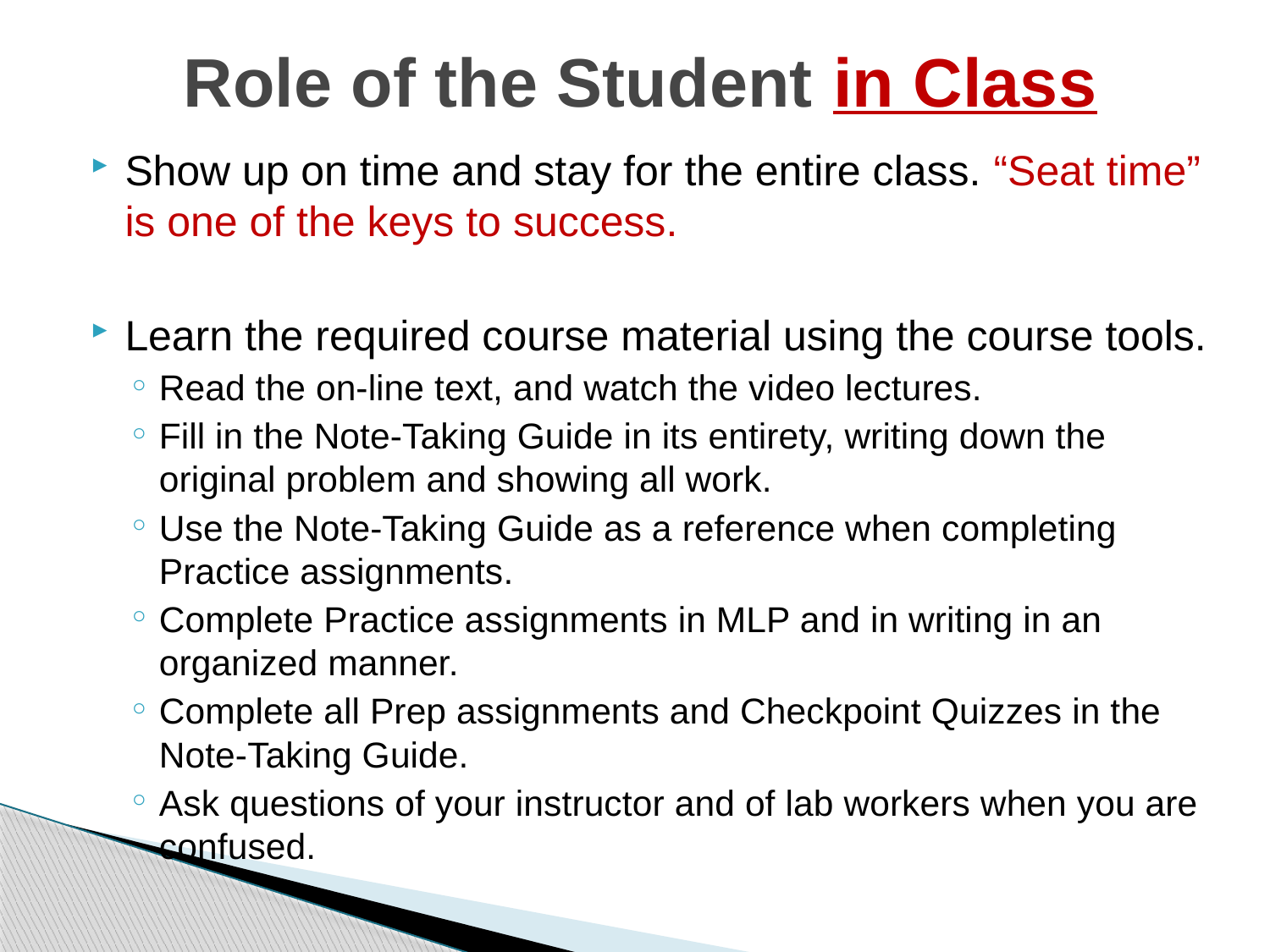

# Role of the Student in Class
Show up on time and stay for the entire class. “Seat time” is one of the keys to success.

Learn the required course material using the course tools.
Read the on-line text, and watch the video lectures.
Fill in the Note-Taking Guide in its entirety, writing down the original problem and showing all work.
Use the Note-Taking Guide as a reference when completing Practice assignments.
Complete Practice assignments in MLP and in writing in an organized manner.
Complete all Prep assignments and Checkpoint Quizzes in the Note-Taking Guide.
Ask questions of your instructor and of lab workers when you are confused.